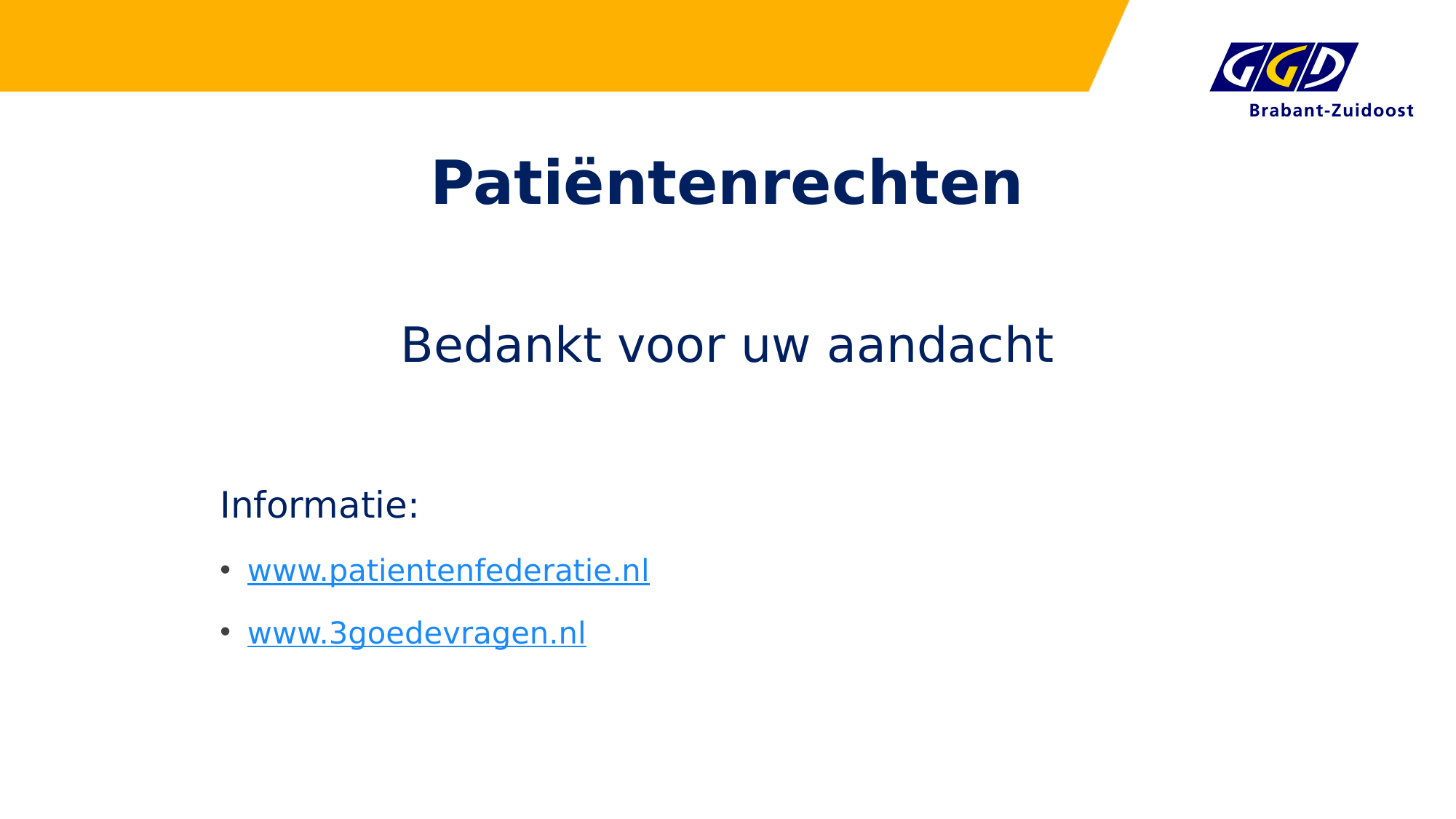

# Patiëntenrechten
Bedankt voor uw aandacht

Informatie:
www.patientenfederatie.nl
www.3goedevragen.nl